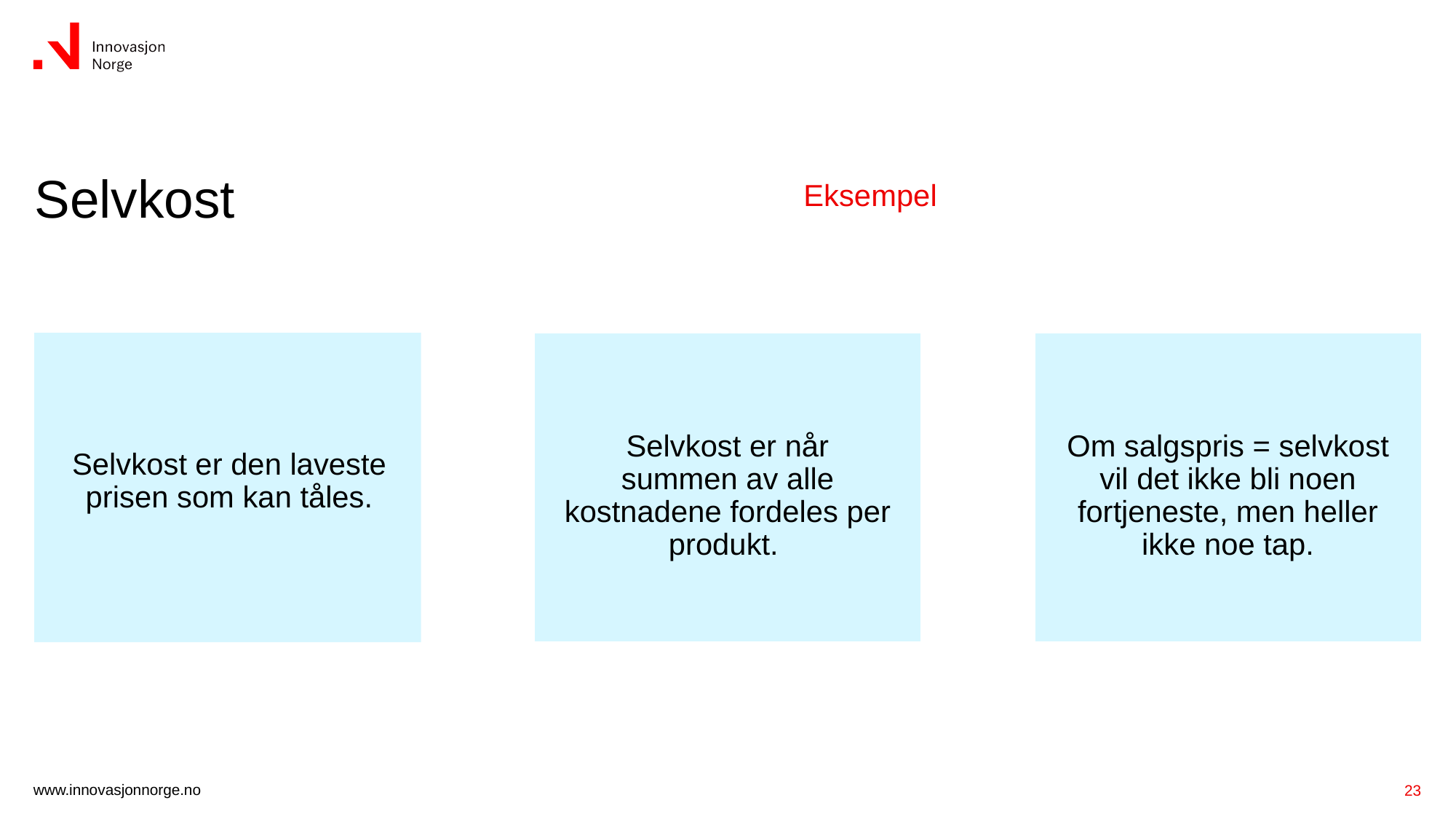

# Selvkost
Eksempel

Selvkost er når summen av alle kostnadene fordeles per produkt.

Om salgspris = selvkost vil det ikke bli noen fortjeneste, men heller ikke noe tap.
Selvkost er den laveste prisen som kan tåles.
23